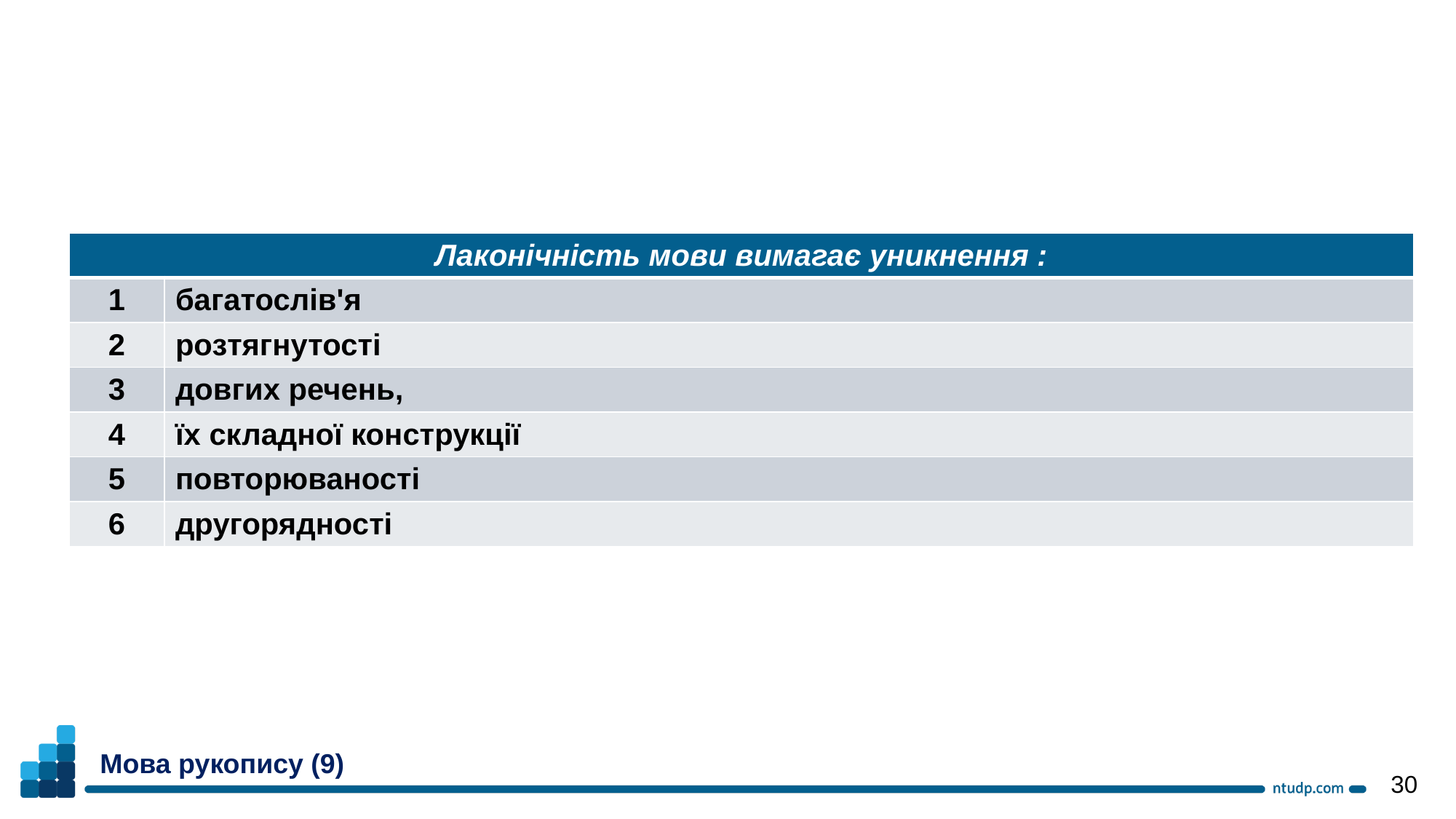

| Лаконічність мови вимагає уникнення : |  |
| --- | --- |
| 1 | багатослів'я |
| 2 | розтягнутості |
| 3 | довгих речень, |
| 4 | їх складної конструкції |
| 5 | повторюваності |
| 6 | другорядності |
Мова рукопису (9)